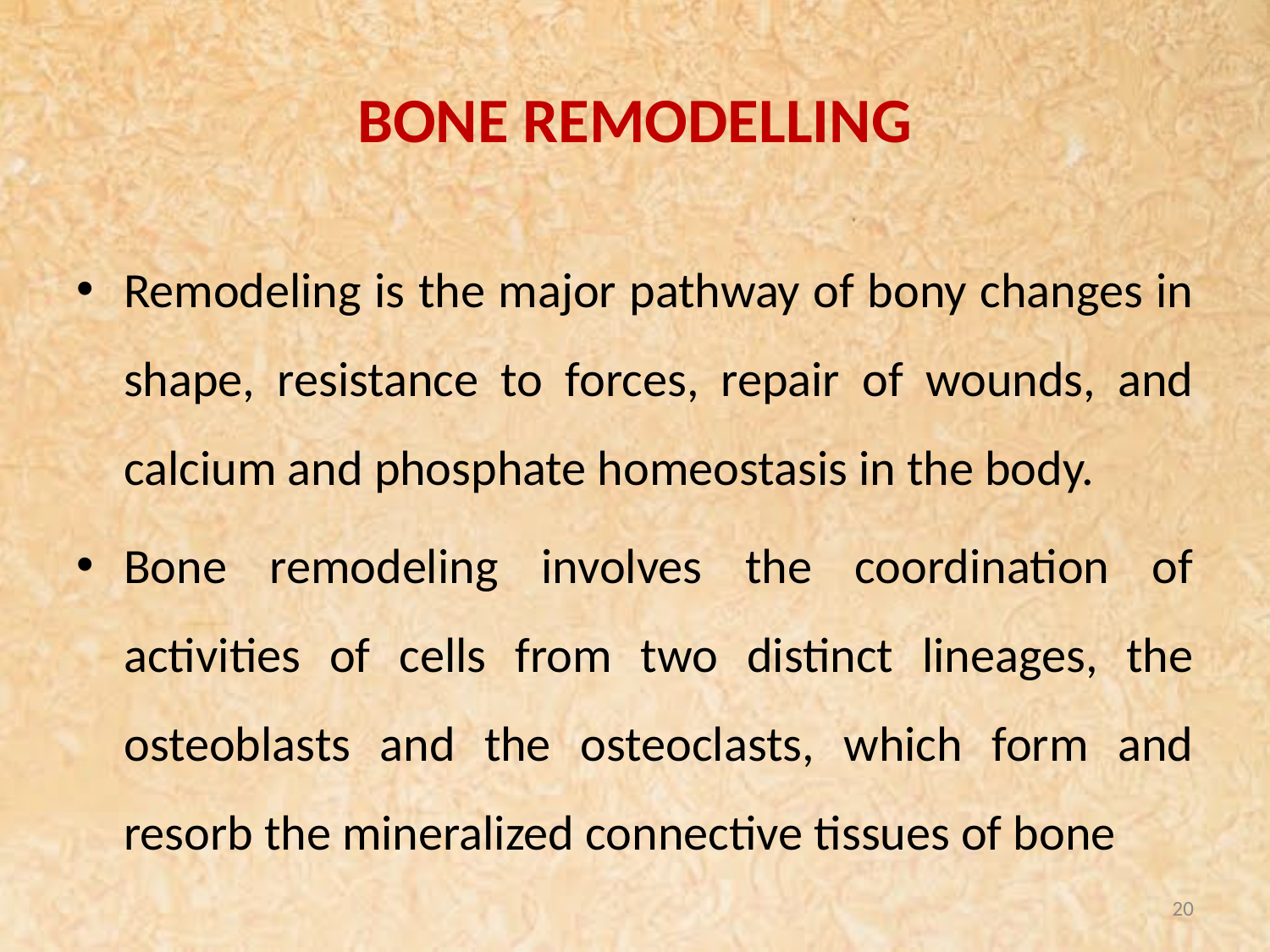

# BONE REMODELLING
Remodeling is the major pathway of bony changes in shape, resistance to forces, repair of wounds, and calcium and phosphate homeostasis in the body.
Bone remodeling involves the coordination of activities of cells from two distinct lineages, the osteoblasts and the osteoclasts, which form and resorb the mineralized connective tissues of bone
20